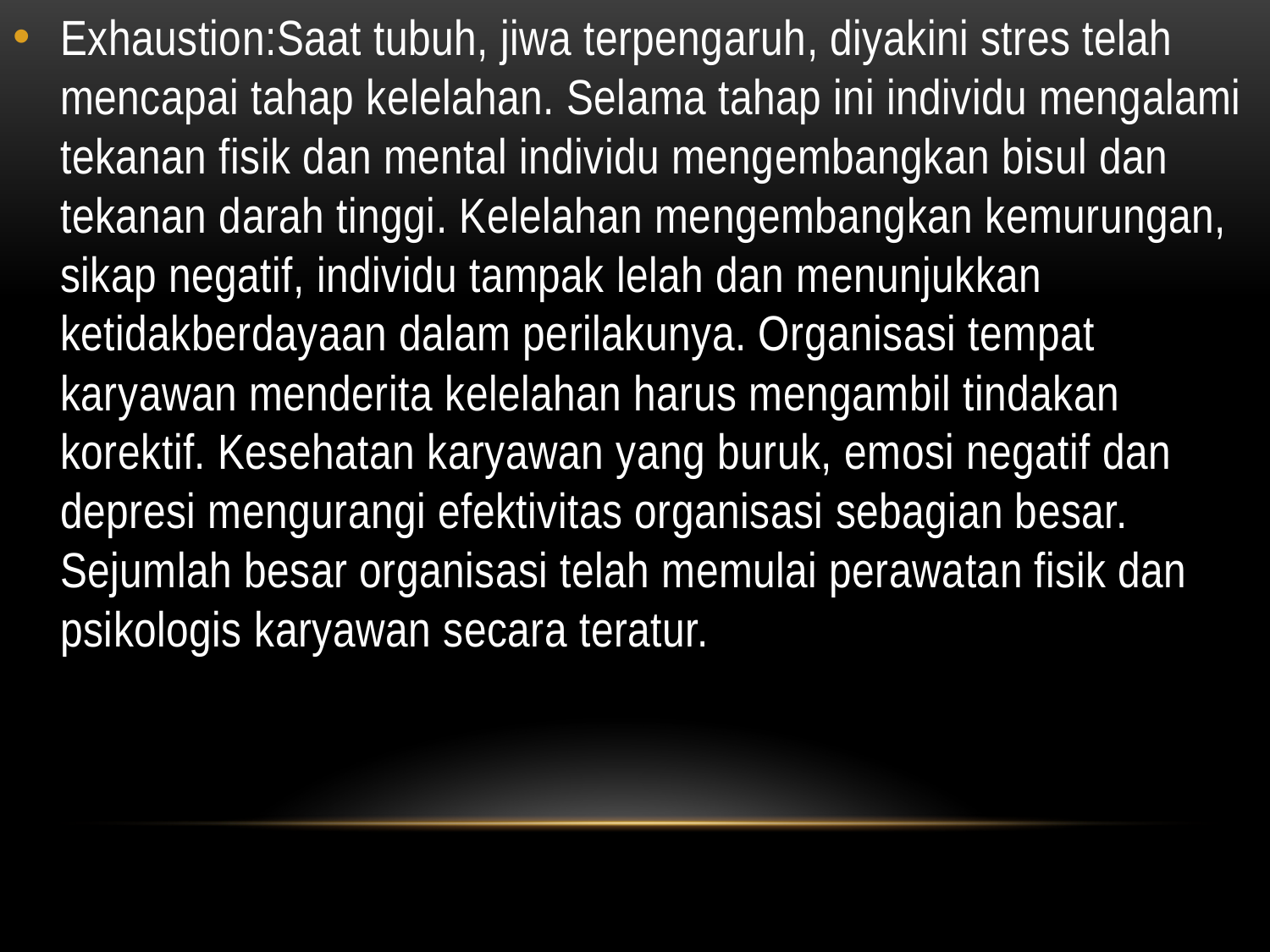

#
Exhaustion:Saat tubuh, jiwa terpengaruh, diyakini stres telah mencapai tahap kelelahan. Selama tahap ini individu mengalami tekanan fisik dan mental individu mengembangkan bisul dan tekanan darah tinggi. Kelelahan mengembangkan kemurungan, sikap negatif, individu tampak lelah dan menunjukkan ketidakberdayaan dalam perilakunya. Organisasi tempat karyawan menderita kelelahan harus mengambil tindakan korektif. Kesehatan karyawan yang buruk, emosi negatif dan depresi mengurangi efektivitas organisasi sebagian besar. Sejumlah besar organisasi telah memulai perawatan fisik dan psikologis karyawan secara teratur.